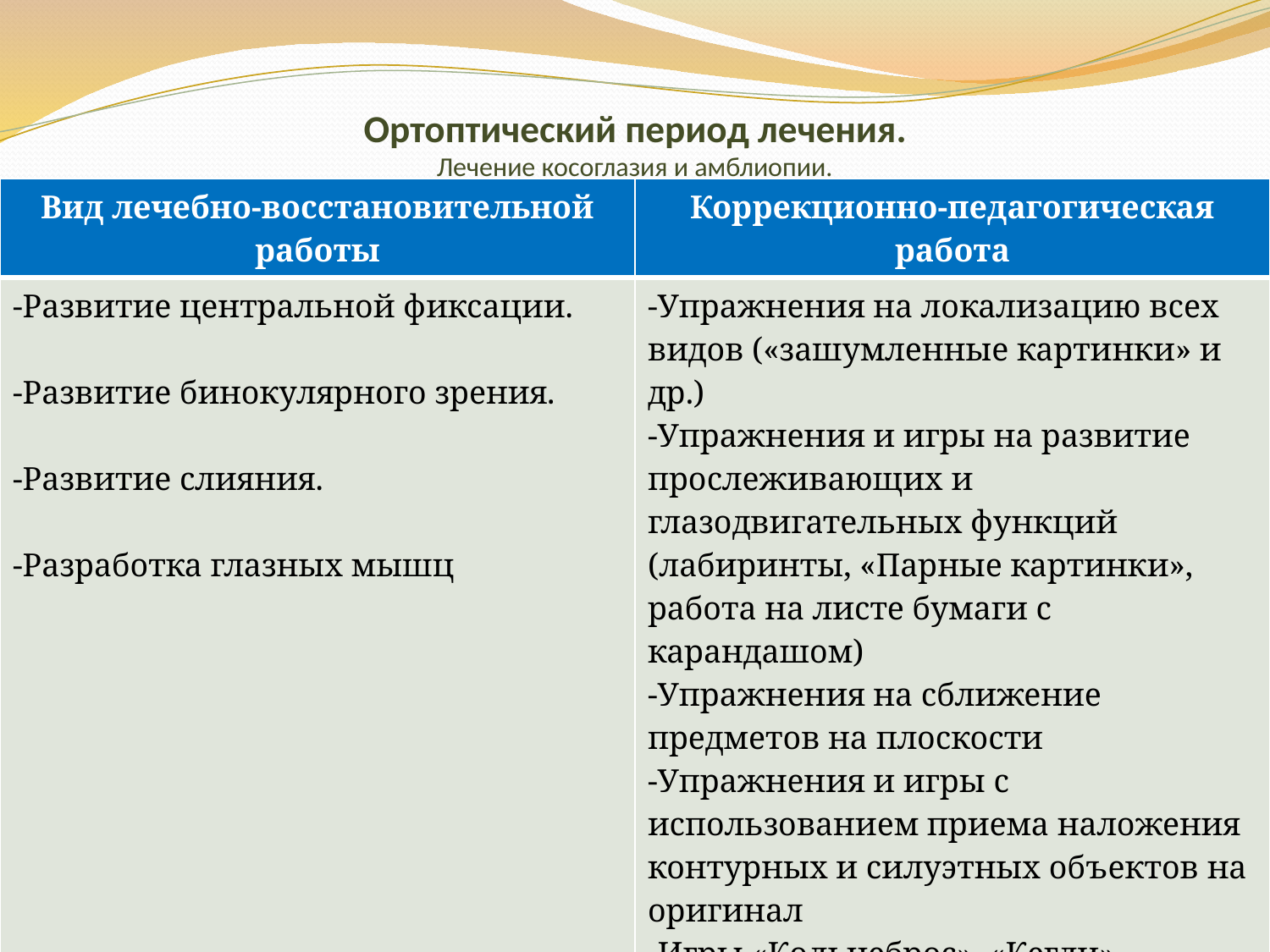

# Ортоптический период лечения. Лечение косоглазия и амблиопии.
| Вид лечебно-восстановительной работы | Коррекционно-педагогическая работа |
| --- | --- |
| -Развитие центральной фиксации.   -Развитие бинокулярного зрения. -Развитие слияния. -Разработка глазных мышц | -Упражнения на локализацию всех видов («зашумленные картинки» и др.) -Упражнения и игры на развитие прослеживающих и глазодвигательных функций (лабиринты, «Парные картинки», работа на листе бумаги с карандашом) -Упражнения на сближение предметов на плоскости -Упражнения и игры с использованием приема наложения контурных и силуэтных объектов на оригинал -Игры «Кольцеброс», «Кегли», «Мишень», «Попади в ворота», «Летающие колпачки», «Забавные лягушата» «Попади в обруч», «Набрось кольцо и др. |